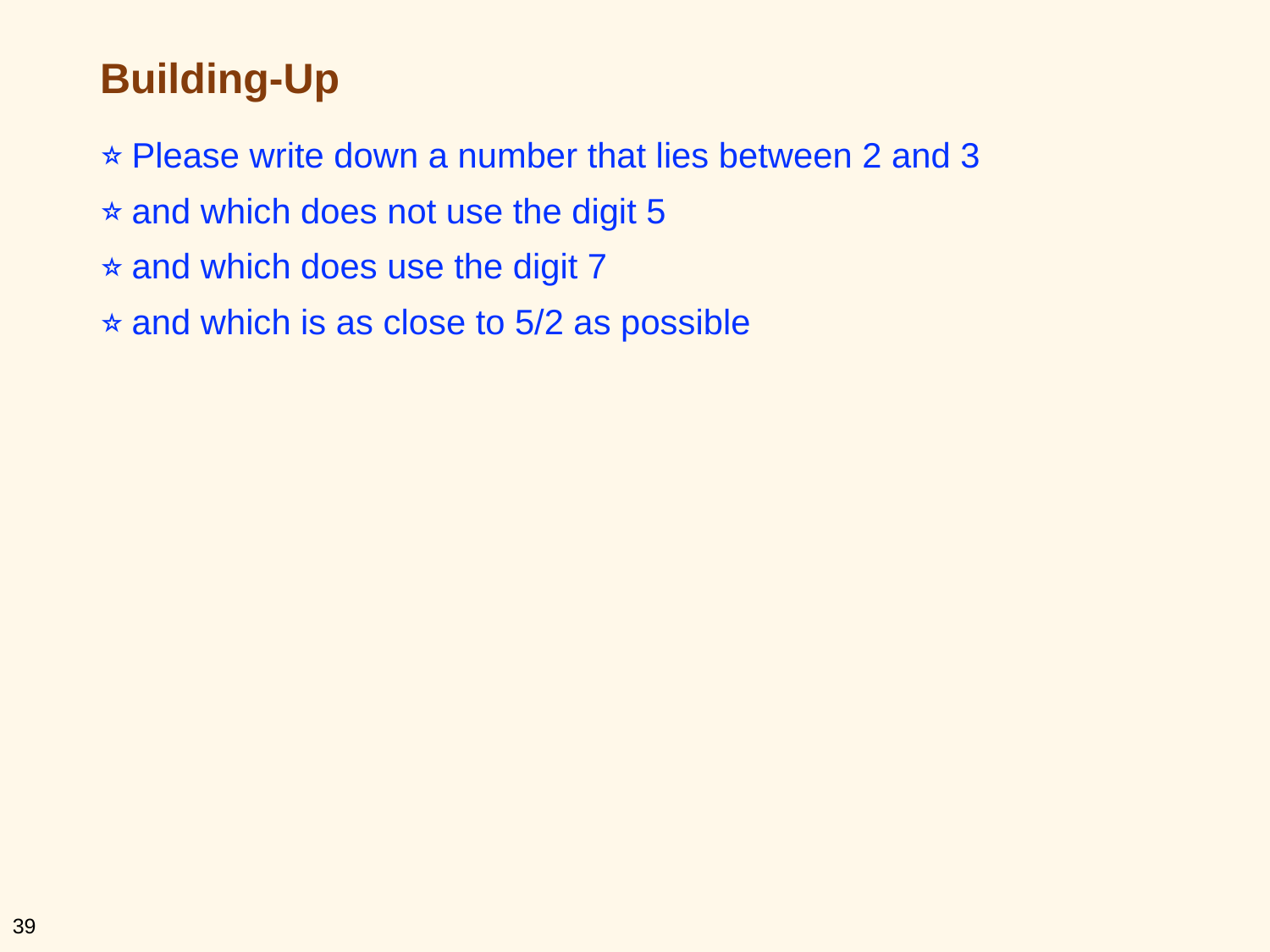

# Building-Up
Please write down a number that lies between 2 and 3
and which does not use the digit 5
and which does use the digit 7
and which is as close to 5/2 as possible